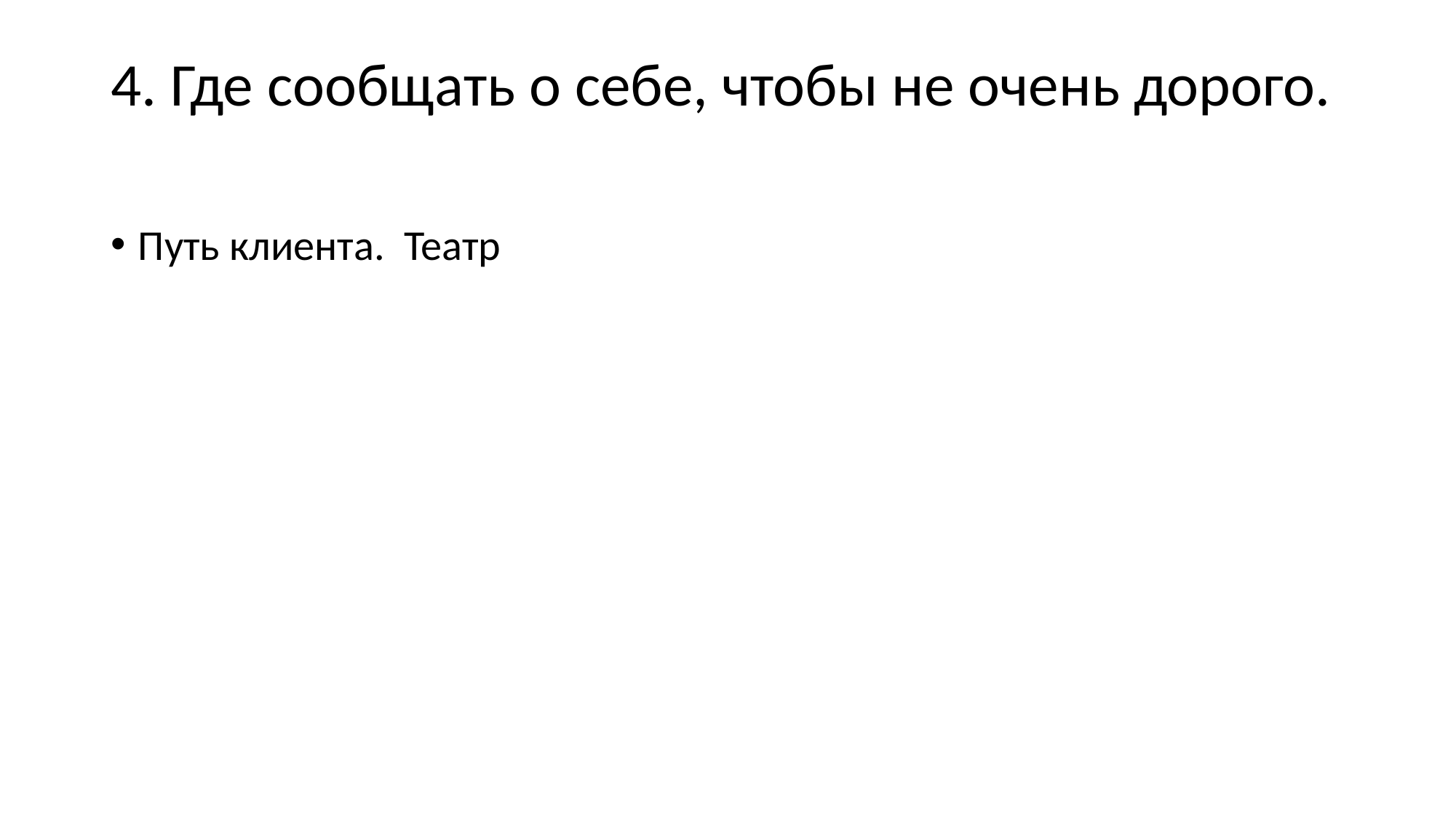

# 4. Где сообщать о себе, чтобы не очень дорого.
Путь клиента.  Театр